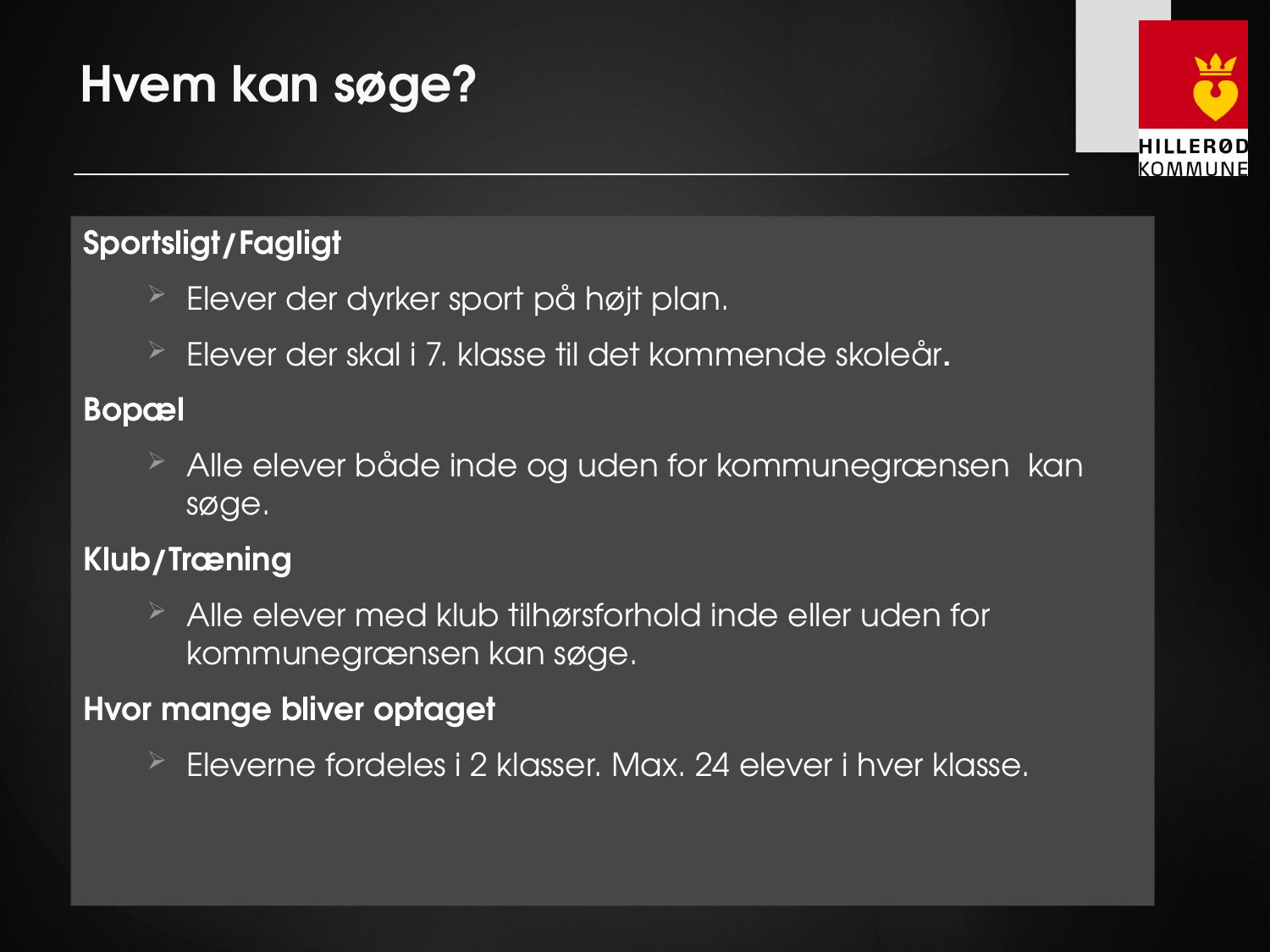

# Hvem kan søge?
Sportsligt/Fagligt
Elever der dyrker sport på højt plan.
Elever der skal i 7. klasse til det kommende skoleår.
Bopæl
Alle elever både inde og uden for kommunegrænsen  kan søge.
Klub/Træning
Alle elever med klub tilhørsforhold inde eller uden for kommunegrænsen kan søge.
Hvor mange bliver optaget
Eleverne fordeles i 2 klasser. Max. 24 elever i hver klasse.